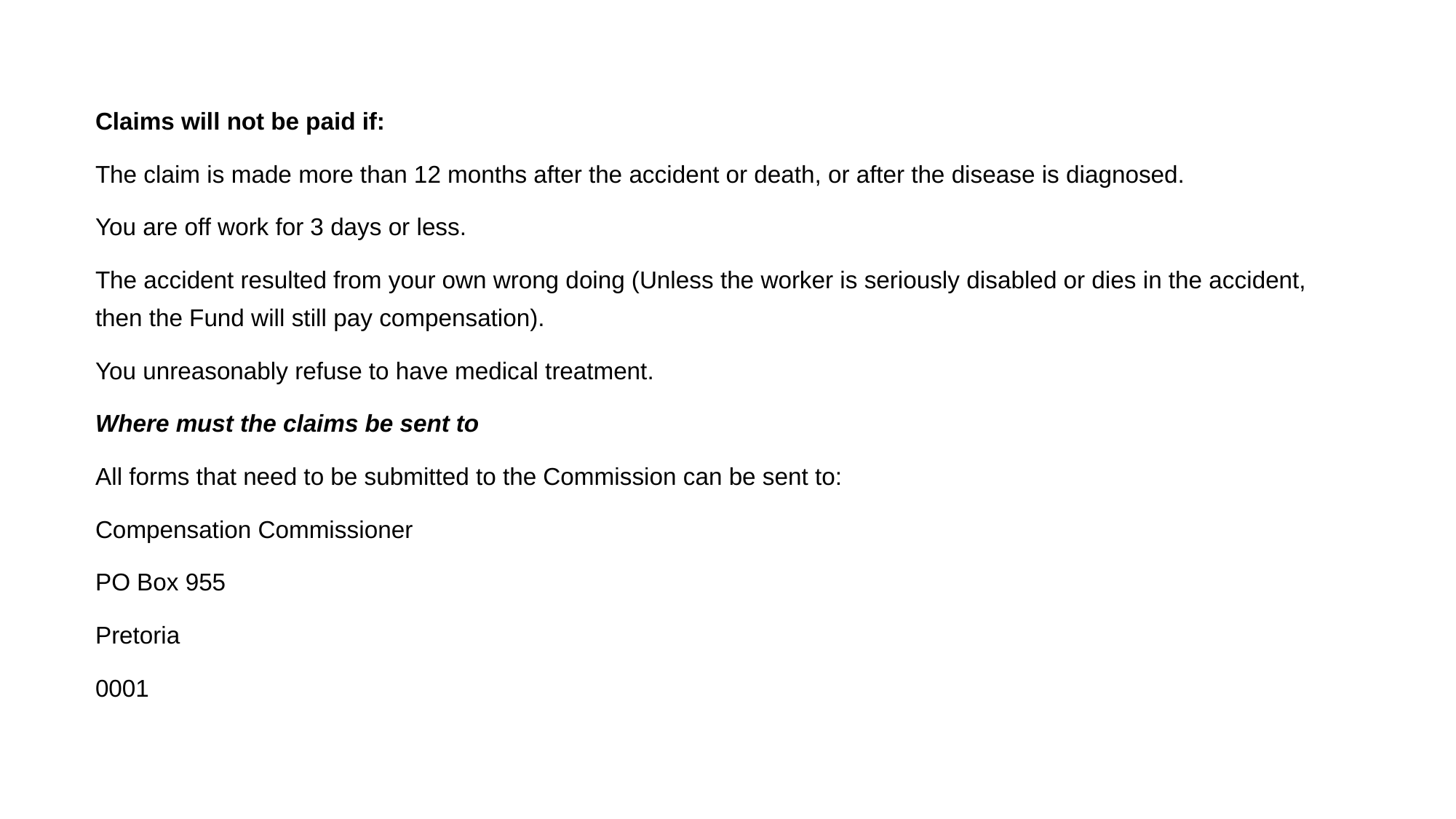

Claims will not be paid if:
The claim is made more than 12 months after the accident or death, or after the disease is diagnosed.
You are off work for 3 days or less.
The accident resulted from your own wrong doing (Unless the worker is seriously disabled or dies in the accident, then the Fund will still pay compensation).
You unreasonably refuse to have medical treatment.
Where must the claims be sent to
All forms that need to be submitted to the Commission can be sent to:
Compensation Commissioner
PO Box 955
Pretoria
0001